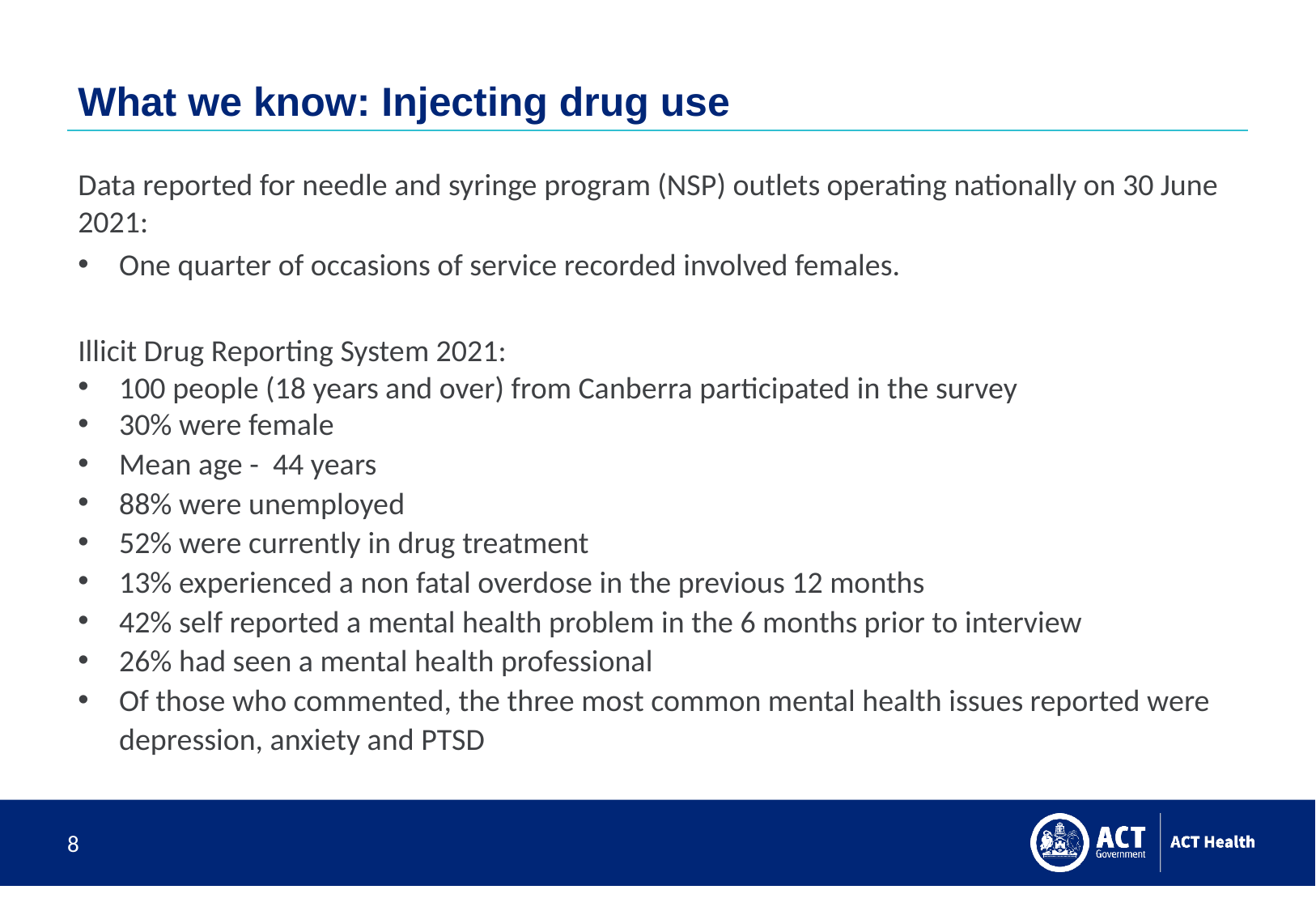

# What we know: Injecting drug use
Data reported for needle and syringe program (NSP) outlets operating nationally on 30 June 2021:
One quarter of occasions of service recorded involved females.

Illicit Drug Reporting System 2021:
100 people (18 years and over) from Canberra participated in the survey
30% were female
Mean age -  44 years
88% were unemployed
52% were currently in drug treatment
13% experienced a non fatal overdose in the previous 12 months
42% self reported a mental health problem in the 6 months prior to interview
26% had seen a mental health professional
Of those who commented, the three most common mental health issues reported were depression, anxiety and PTSD

8